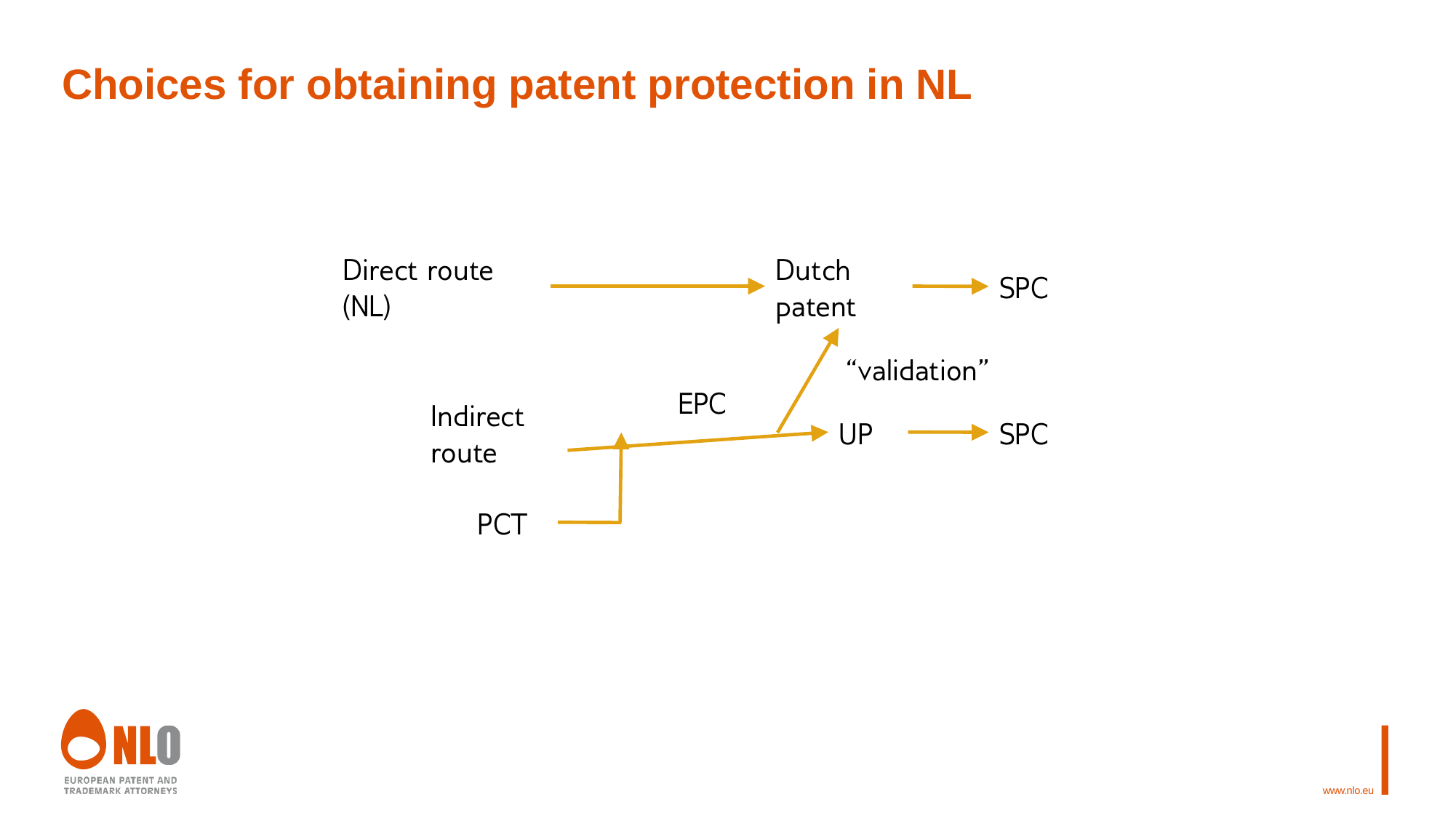

# Choices for obtaining patent protection in NL
Direct route
(NL)
Dutch patent
SPC
“validation”
EPC
Indirect
route

UP
SPC
PCT